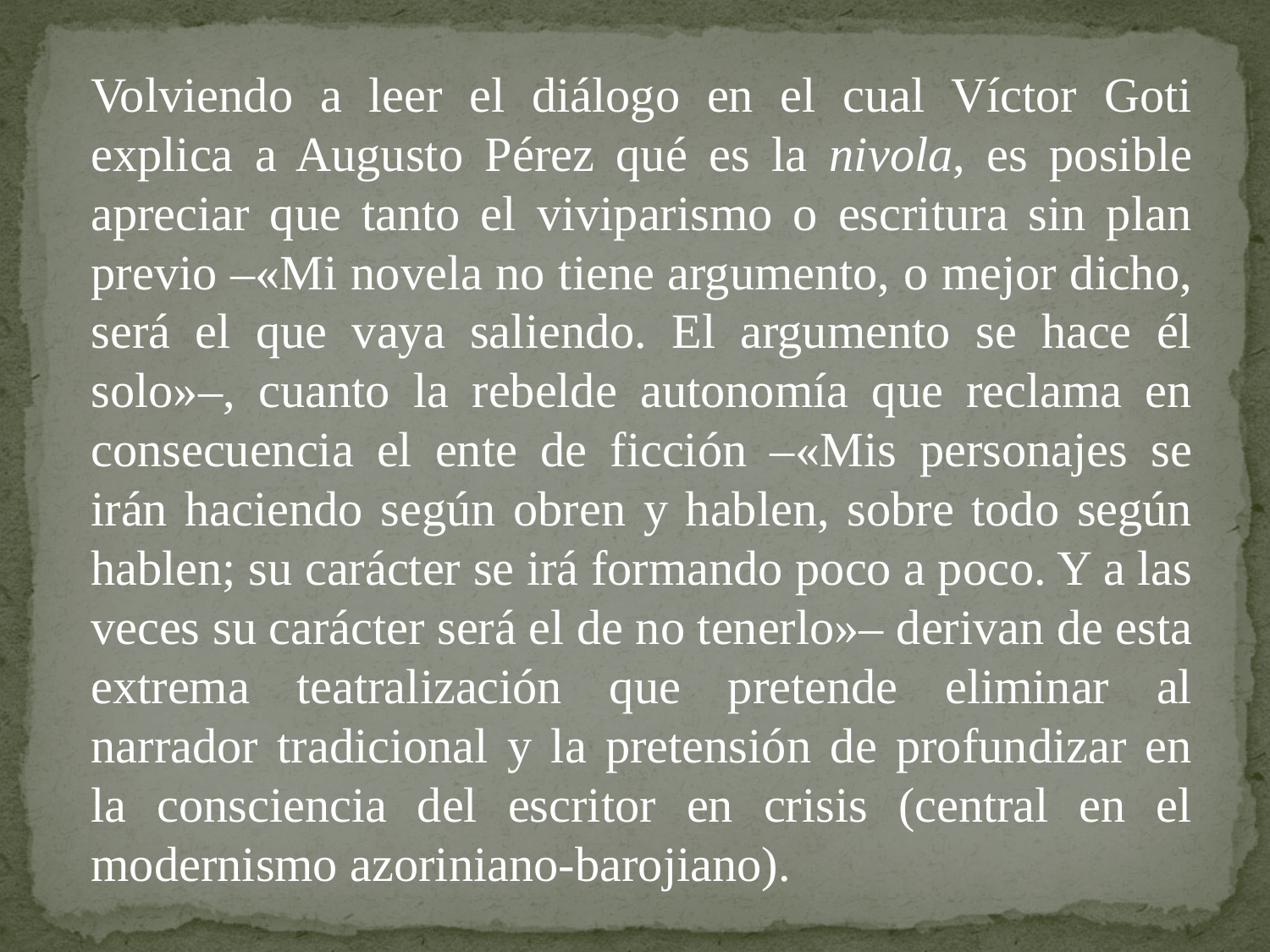

Volviendo a leer el diálogo en el cual Víctor Goti explica a Augusto Pérez qué es la nivola, es posible apreciar que tanto el viviparismo o escritura sin plan previo –«Mi novela no tiene argumento, o mejor dicho, será el que vaya saliendo. El argumento se hace él solo»–, cuanto la rebelde autonomía que reclama en consecuencia el ente de ficción –«Mis personajes se irán haciendo según obren y hablen, sobre todo según hablen; su carácter se irá formando poco a poco. Y a las veces su carácter será el de no tenerlo»– derivan de esta extrema teatralización que pretende eliminar al narrador tradicional y la pretensión de profundizar en la consciencia del escritor en crisis (central en el modernismo azoriniano-barojiano).